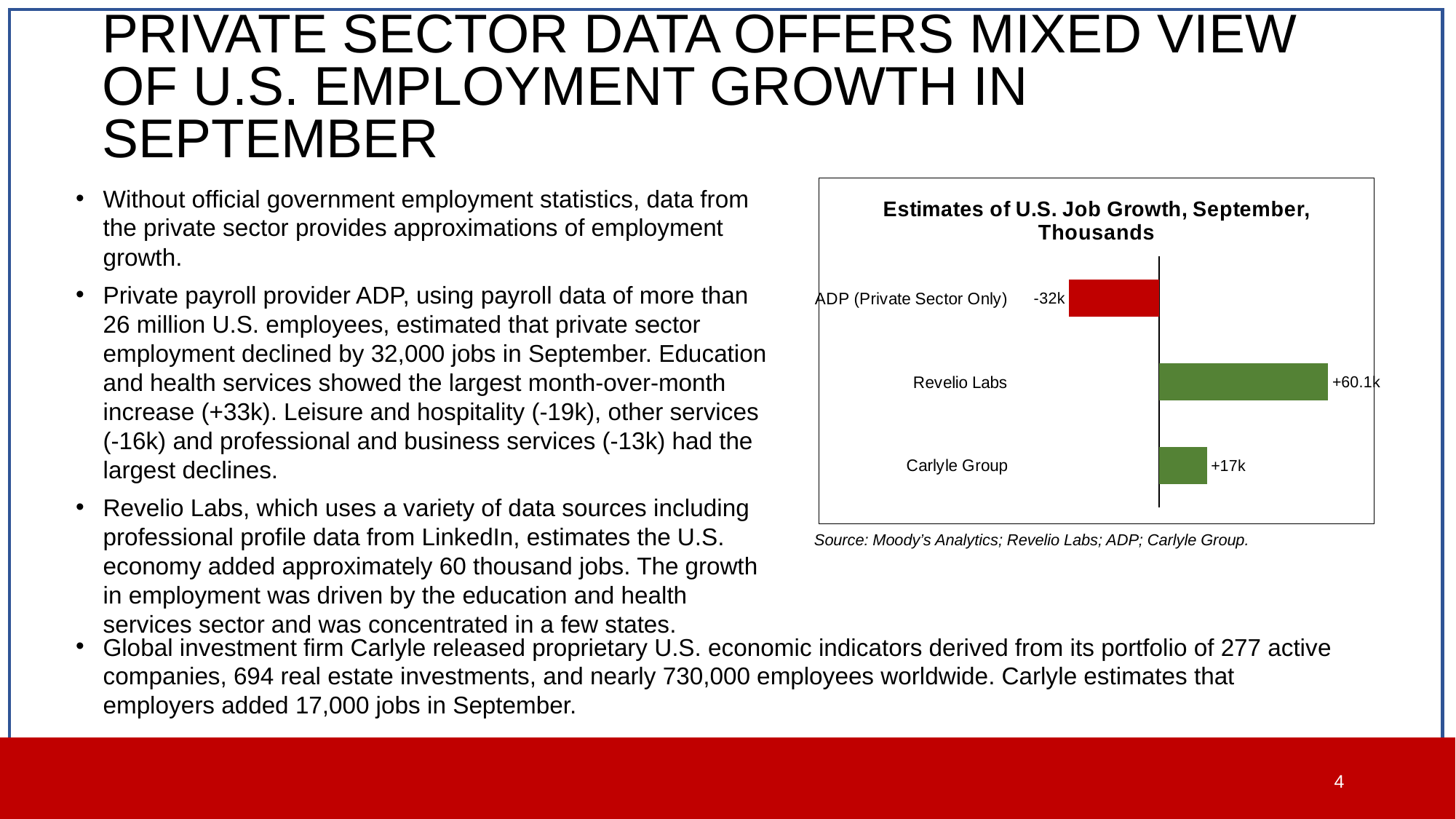

# PRIVATE SECTOR DATA OFFERS MIXED VIEW OF U.S. EMPLOYMENT GROWTH IN SEPTEMBER
Without official government employment statistics, data from the private sector provides approximations of employment growth.
Private payroll provider ADP, using payroll data of more than 26 million U.S. employees, estimated that private sector employment declined by 32,000 jobs in September. Education and health services showed the largest month-over-month increase (+33k). Leisure and hospitality (-19k), other services (-16k) and professional and business services (-13k) had the largest declines.
Revelio Labs, which uses a variety of data sources including professional profile data from LinkedIn, estimates the U.S. economy added approximately 60 thousand jobs. The growth in employment was driven by the education and health services sector and was concentrated in a few states.

### Chart: Estimates of U.S. Job Growth, September, Thousands

| Category |  |
|---|---|
| ADP (Private Sector Only) | -32.0 |
| Revelio Labs | 60.1 |
| Carlyle Group | 17.0 |
Source: Moody’s Analytics; Revelio Labs; ADP; Carlyle Group.
Global investment firm Carlyle released proprietary U.S. economic indicators derived from its portfolio of 277 active companies, 694 real estate investments, and nearly 730,000 employees worldwide. Carlyle estimates that employers added 17,000 jobs in September.

4